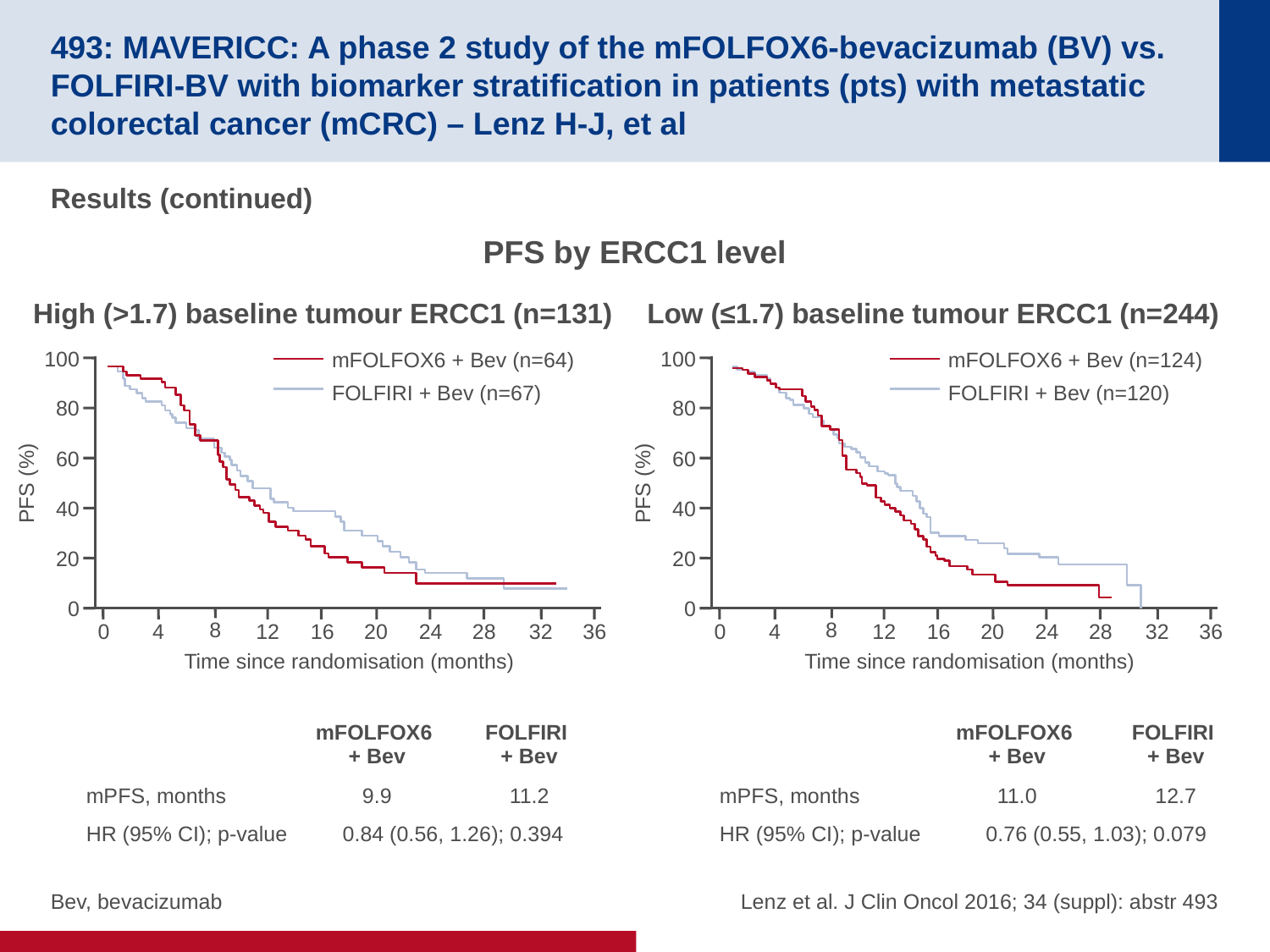

# 493: MAVERICC: A phase 2 study of the mFOLFOX6-bevacizumab (BV) vs. FOLFIRI-BV with biomarker stratification in patients (pts) with metastatic colorectal cancer (mCRC) – Lenz H-J, et al
Results (continued)

PFS by ERCC1 level
High (>1.7) baseline tumour ERCC1 (n=131)
Low (≤1.7) baseline tumour ERCC1 (n=244)
mFOLFOX6 + Bev (n=64)
FOLFIRI + Bev (n=67)
100

80

60

PFS (%)
40

20

0

8
0
4
12
16
20
24
28
32
36
Time since randomisation (months)
mFOLFOX6 + Bev (n=124)
FOLFIRI + Bev (n=120)
100

80

60

PFS (%)
40

20

0

8
0
4
12
16
20
24
28
32
36
Time since randomisation (months)

|  | mFOLFOX6 + Bev | FOLFIRI + Bev |
| --- | --- | --- |
| mPFS, months | 9.9 | 11.2 |
| HR (95% CI); p-value | 0.84 (0.56, 1.26); 0.394 |  |
|  | mFOLFOX6 + Bev | FOLFIRI + Bev |
| --- | --- | --- |
| mPFS, months | 11.0 | 12.7 |
| HR (95% CI); p-value | 0.76 (0.55, 1.03); 0.079 |  |
Bev, bevacizumab
Lenz et al. J Clin Oncol 2016; 34 (suppl): abstr 493